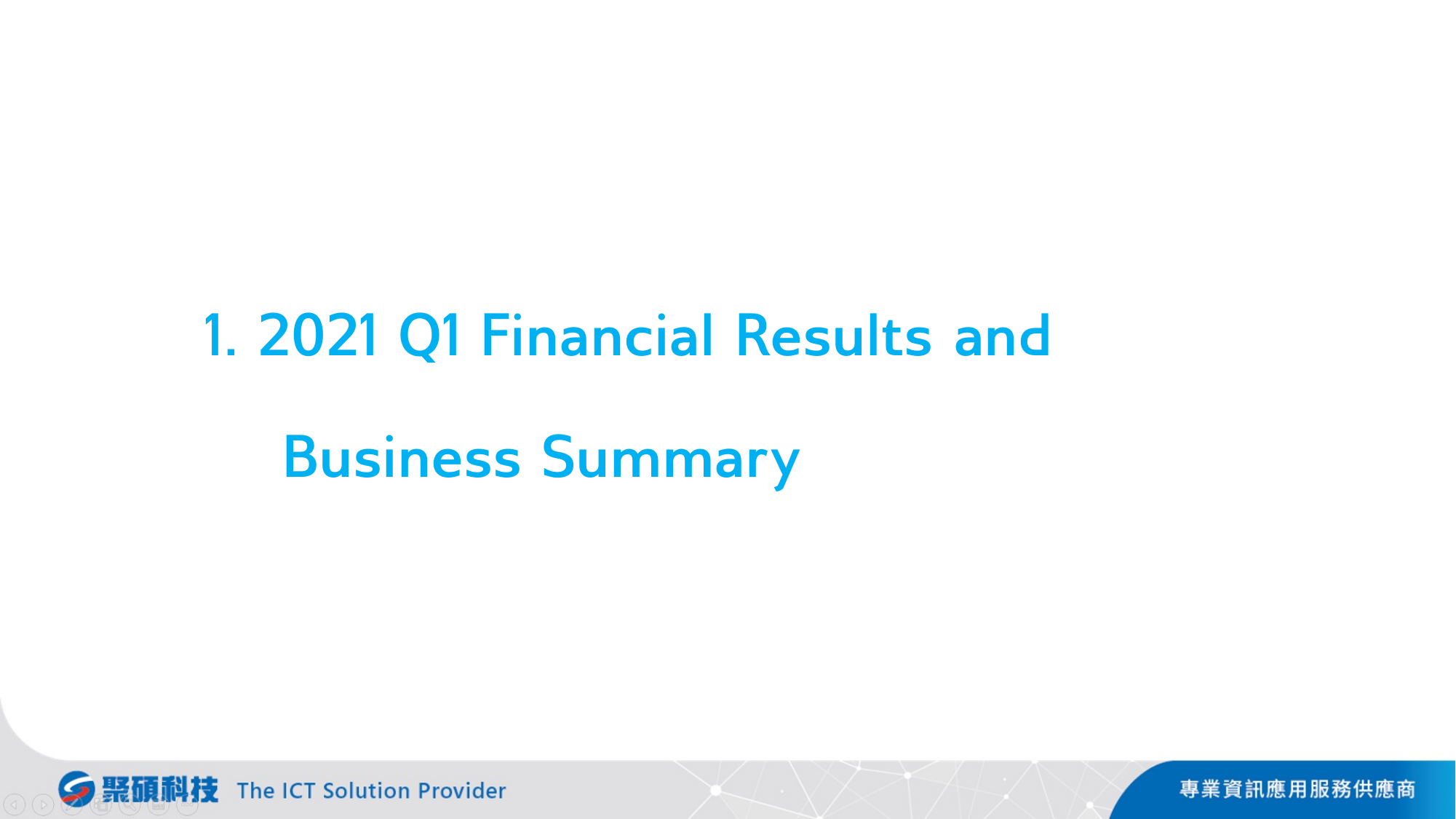

1. 2021 Q1 Financial Results and
    Business Summary